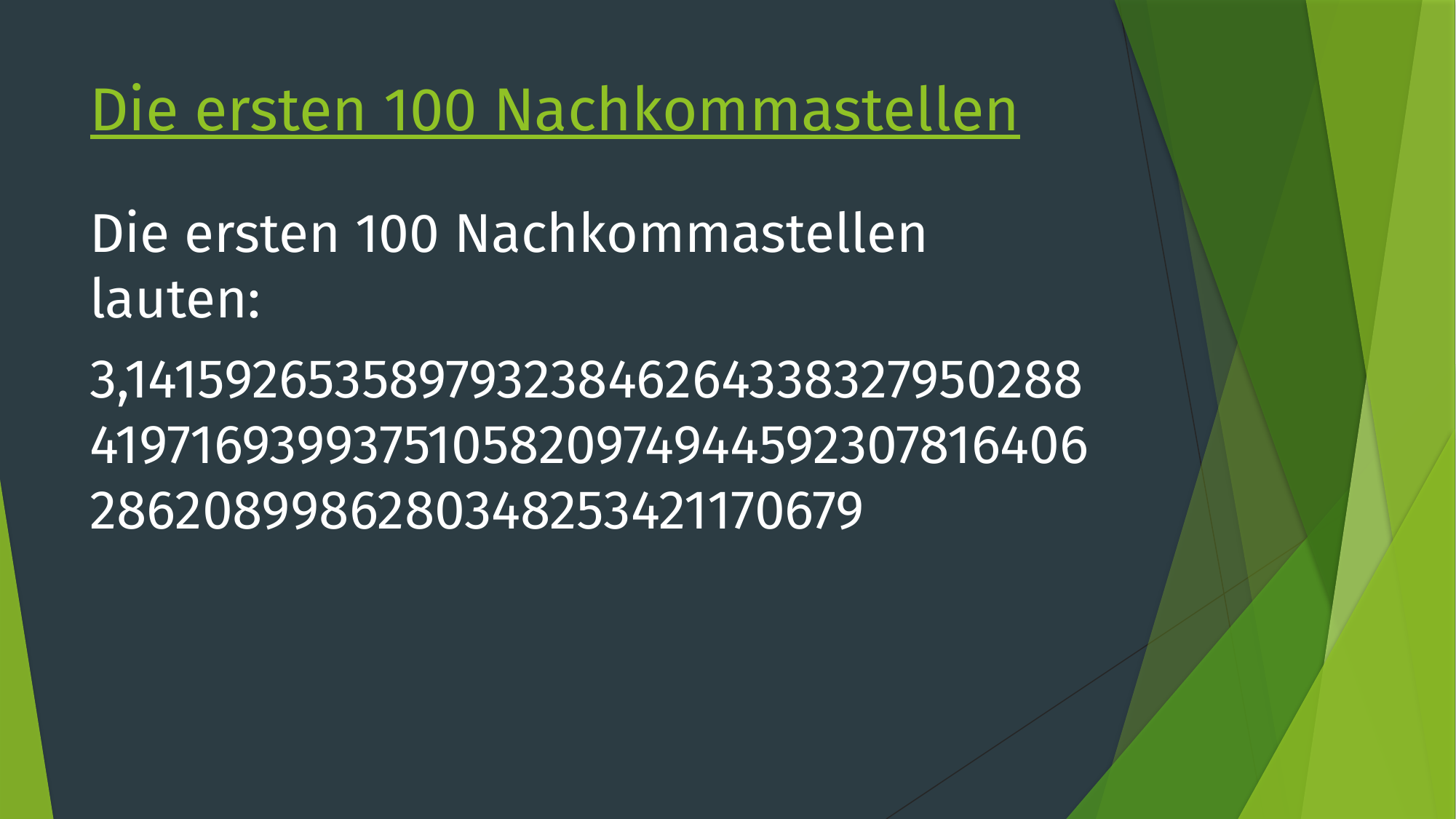

# Die ersten 100 Nachkommastellen
Die ersten 100 Nachkommastellen lauten:
3,1415926535897932384626433832795028841971693993751058209749445923078164062862089986280348253421170679